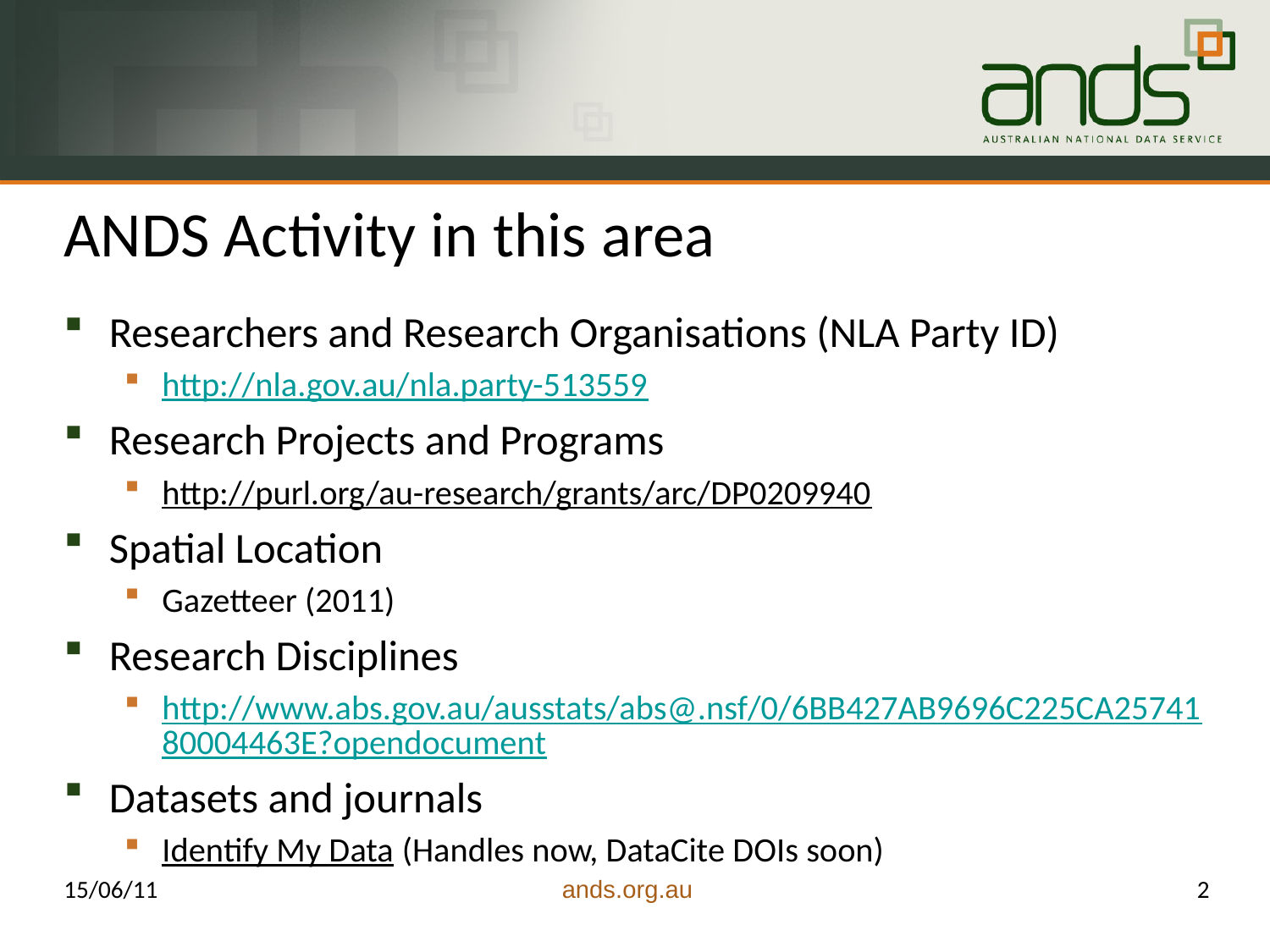

# ANDS Activity in this area
Researchers and Research Organisations (NLA Party ID)
http://nla.gov.au/nla.party-513559
Research Projects and Programs
http://purl.org/au-research/grants/arc/DP0209940
Spatial Location
Gazetteer (2011)
Research Disciplines
http://www.abs.gov.au/ausstats/abs@.nsf/0/6BB427AB9696C225CA2574180004463E?opendocument
Datasets and journals
Identify My Data (Handles now, DataCite DOIs soon)
15/06/11

ands.org.au
2